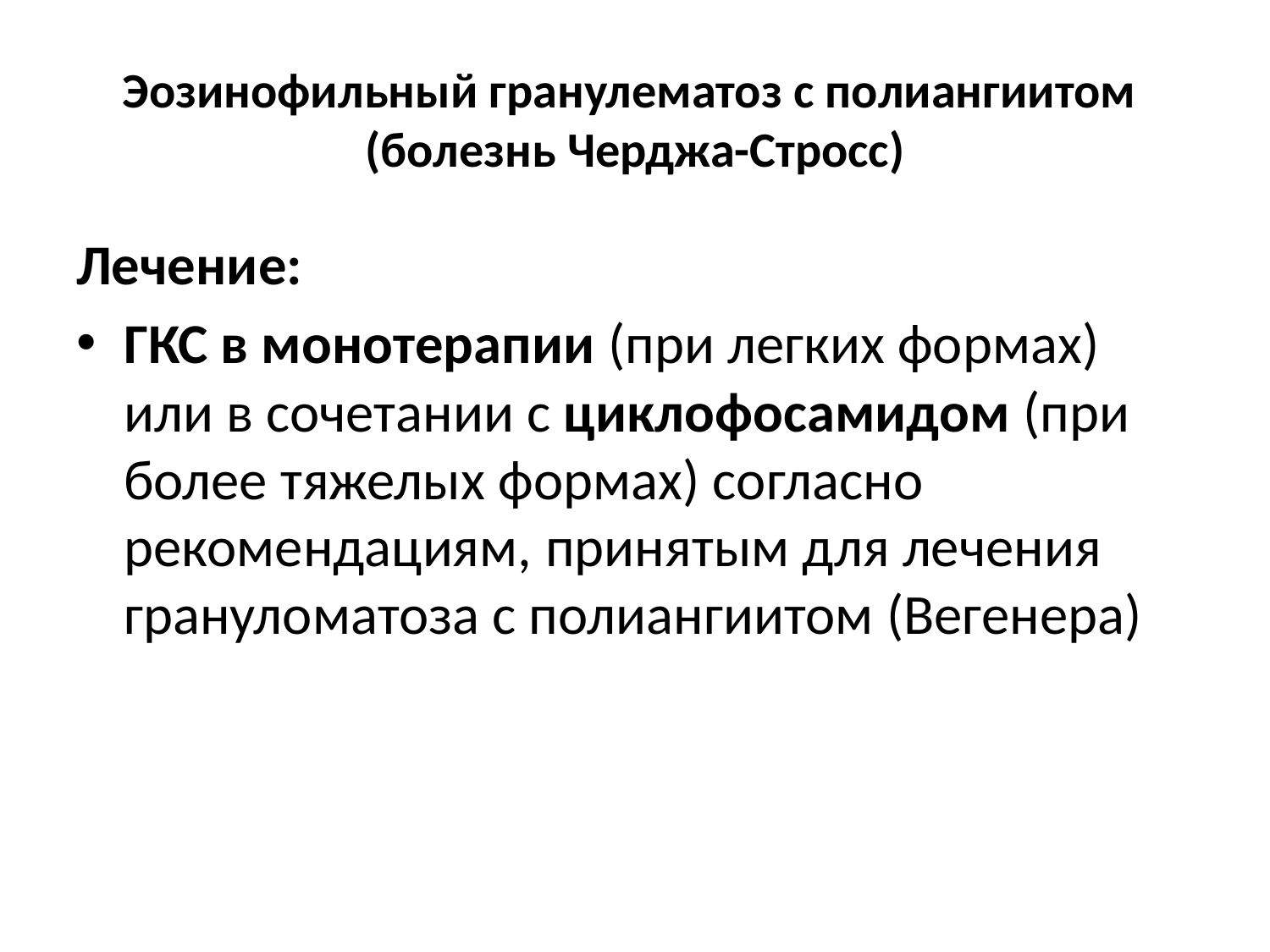

# Эозинофильный гранулематоз с полиангиитом (болезнь Черджа-Стросс)
Лечение:
ГКС в монотерапии (при легких формах) или в сочетании с циклофосамидом (при более тяжелых формах) согласно рекомендациям, принятым для лечения грануломатоза с полиангиитом (Вегенера)